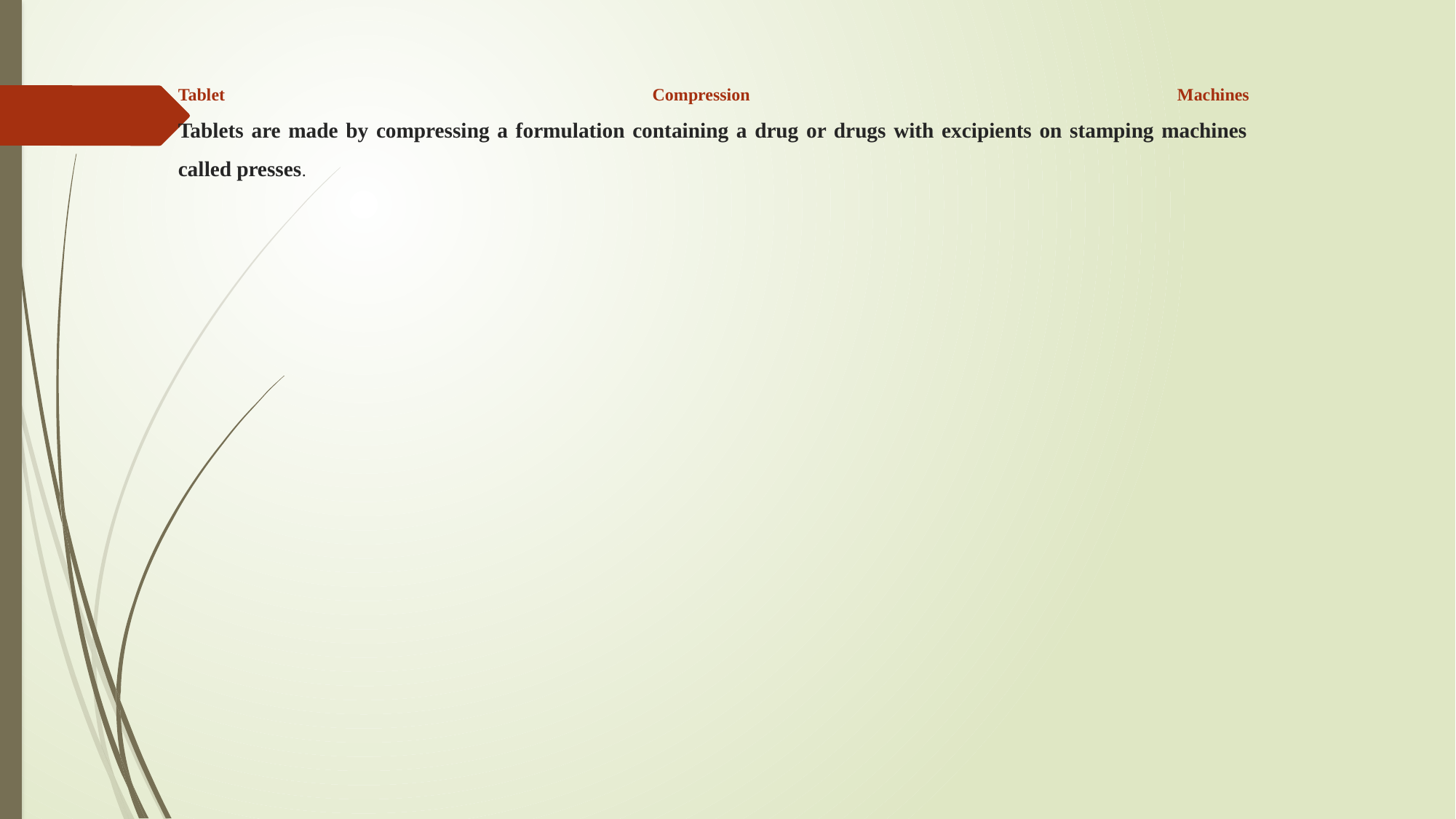

# Tablet Compression Machines Tablets are made by compressing a formulation containing a drug or drugs with excipients on stamping machines called presses.